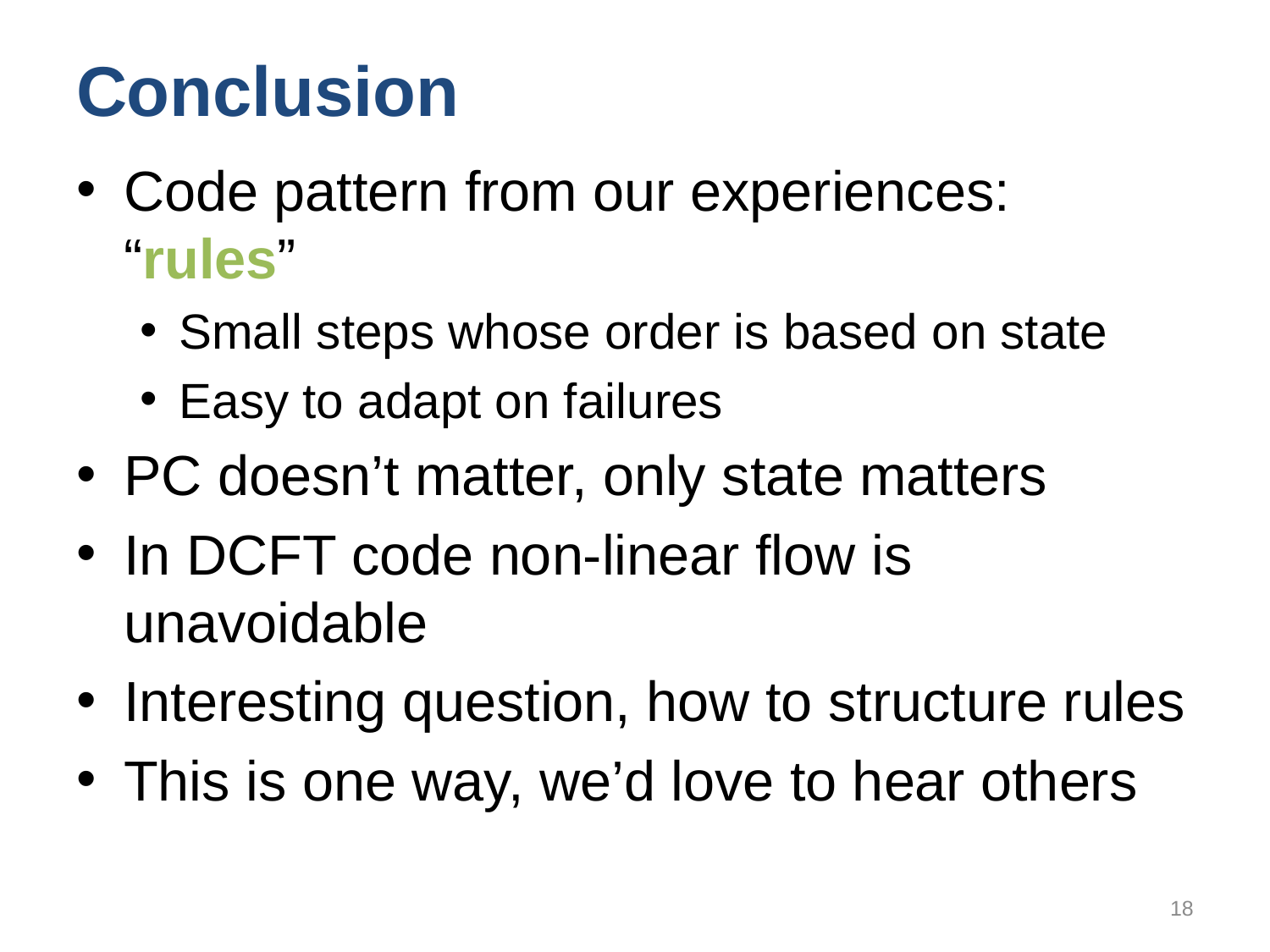

# Conclusion
Code pattern from our experiences: “rules”
Small steps whose order is based on state
Easy to adapt on failures
PC doesn’t matter, only state matters
In DCFT code non-linear flow is unavoidable
Interesting question, how to structure rules
This is one way, we’d love to hear others

18